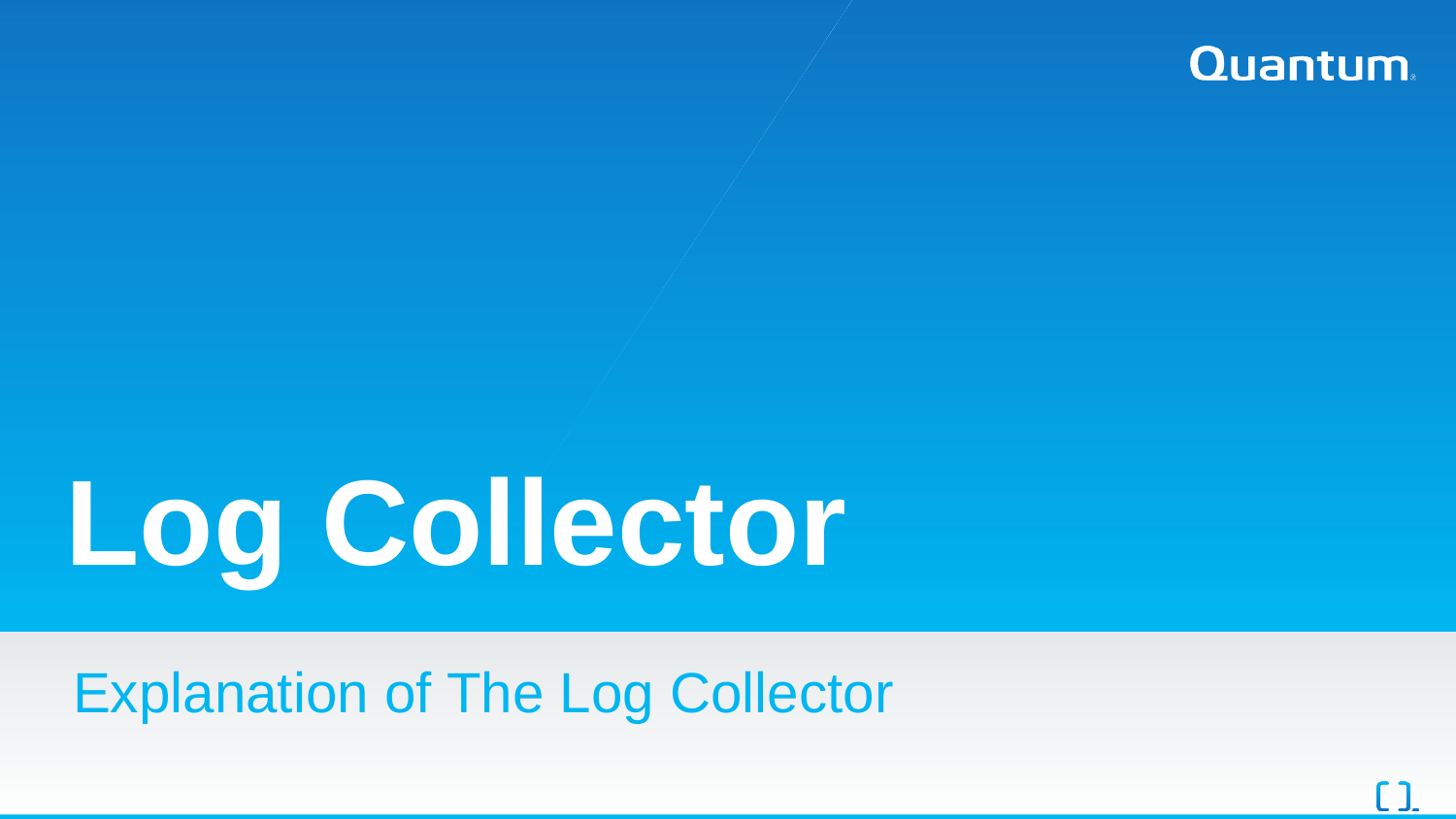

# Log Collector
Explanation of The Log Collector